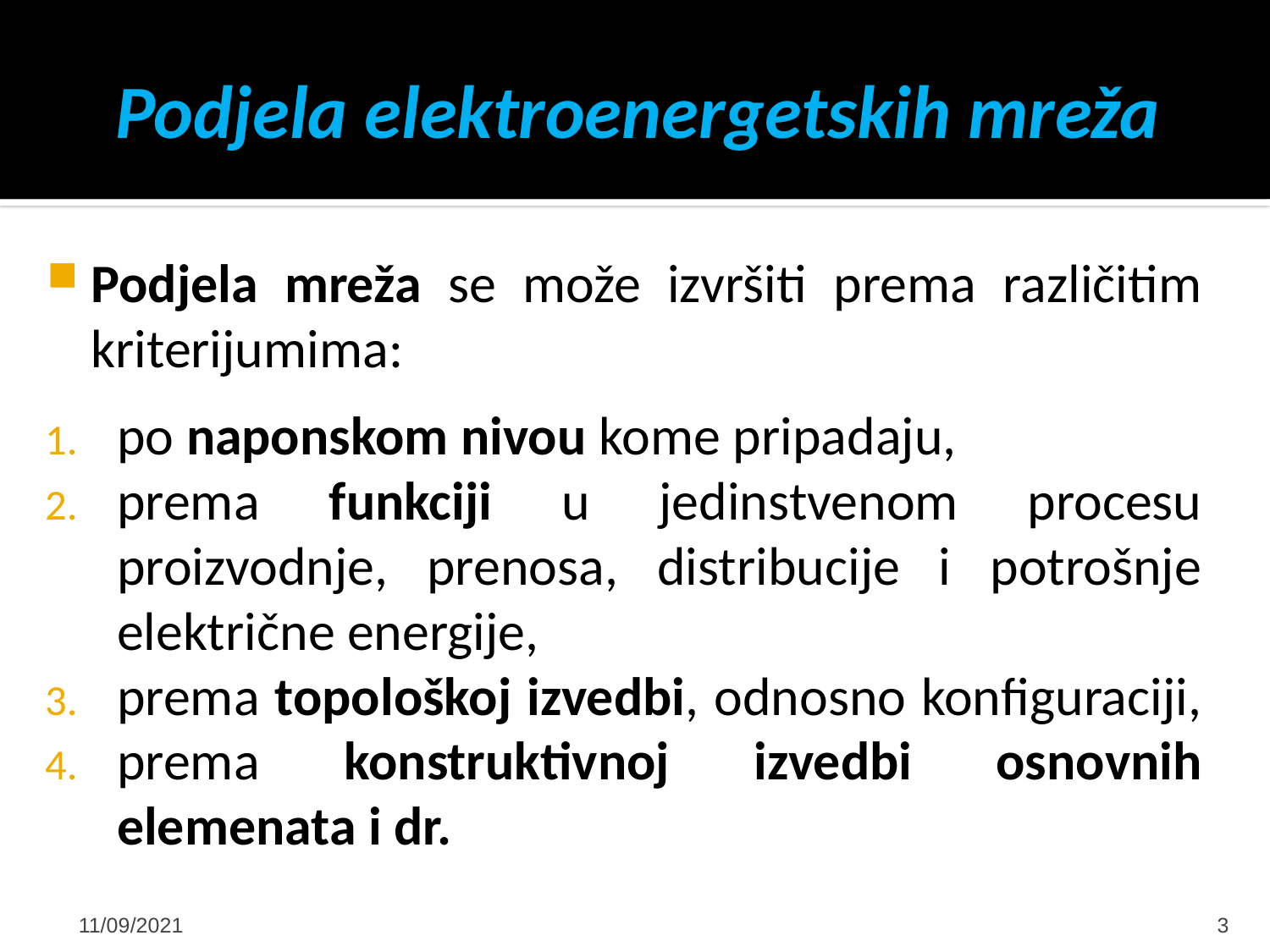

# Podjela elektroenergetskih mreža
Podjela mreža se može izvršiti prema različitim kriterijumima:

po naponskom nivou kome pripadaju,
prema funkciji u jedinstvenom procesu proizvodnje, prenosa, distribucije i potrošnje električne energije,
prema topološkoj izvedbi, odnosno konfiguraciji,
prema konstruktivnoj izvedbi osnovnih elemenata i dr.

11/09/2021
3